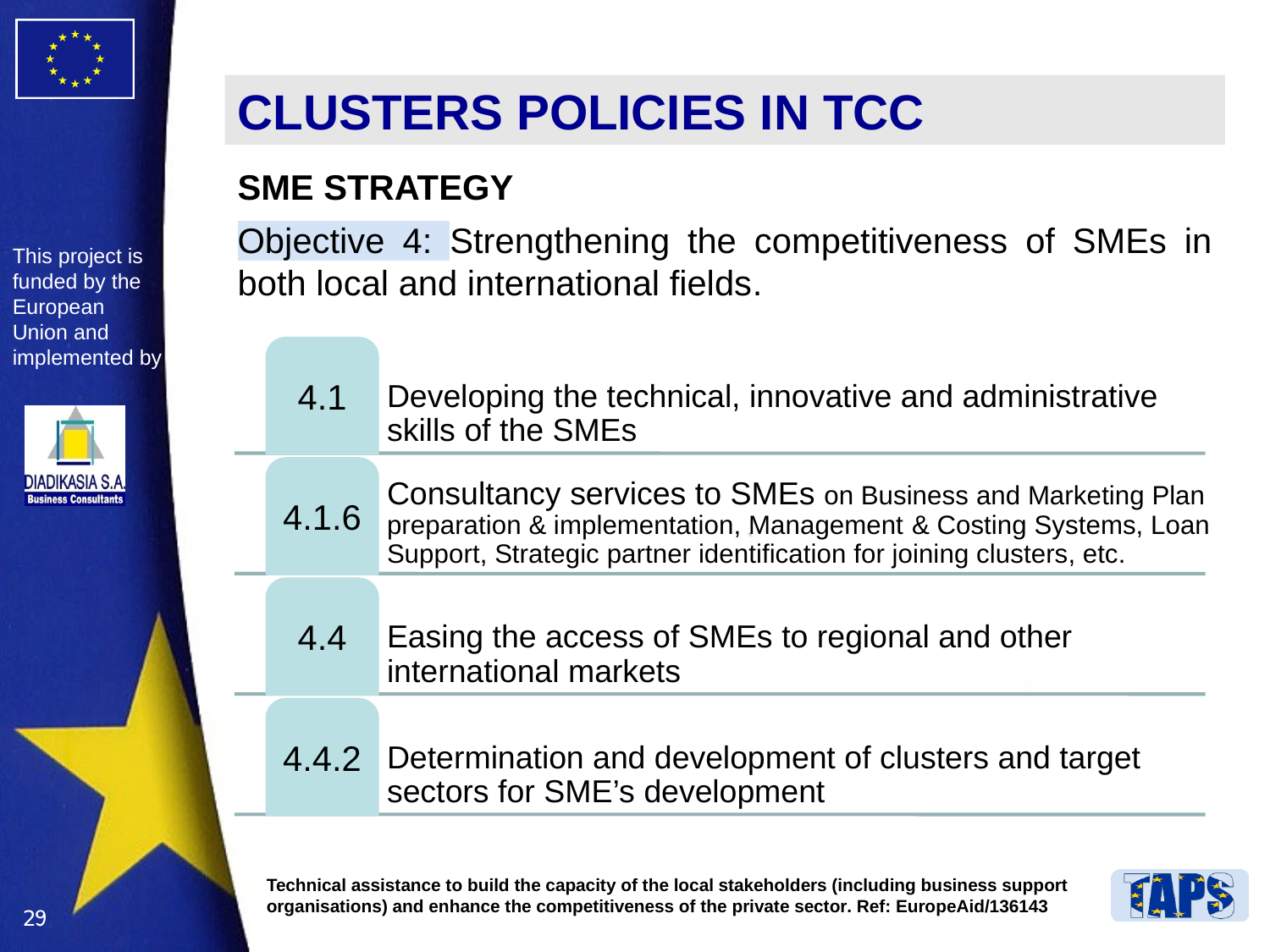

# CLUSTERS POLICIES IN TCC
SME STRATEGY
Objective 4: Strengthening the competitiveness of SMEs in both local and international fields.
Developing the technical, innovative and administrative skills of the SMEs
4.1
Consultancy services to SMEs on Business and Marketing Plan preparation & implementation, Management & Costing Systems, Loan Support, Strategic partner identification for joining clusters, etc.
4.1.6
Easing the access of SMEs to regional and other international markets
4.4
Determination and development of clusters and target sectors for SME’s development
4.4.2